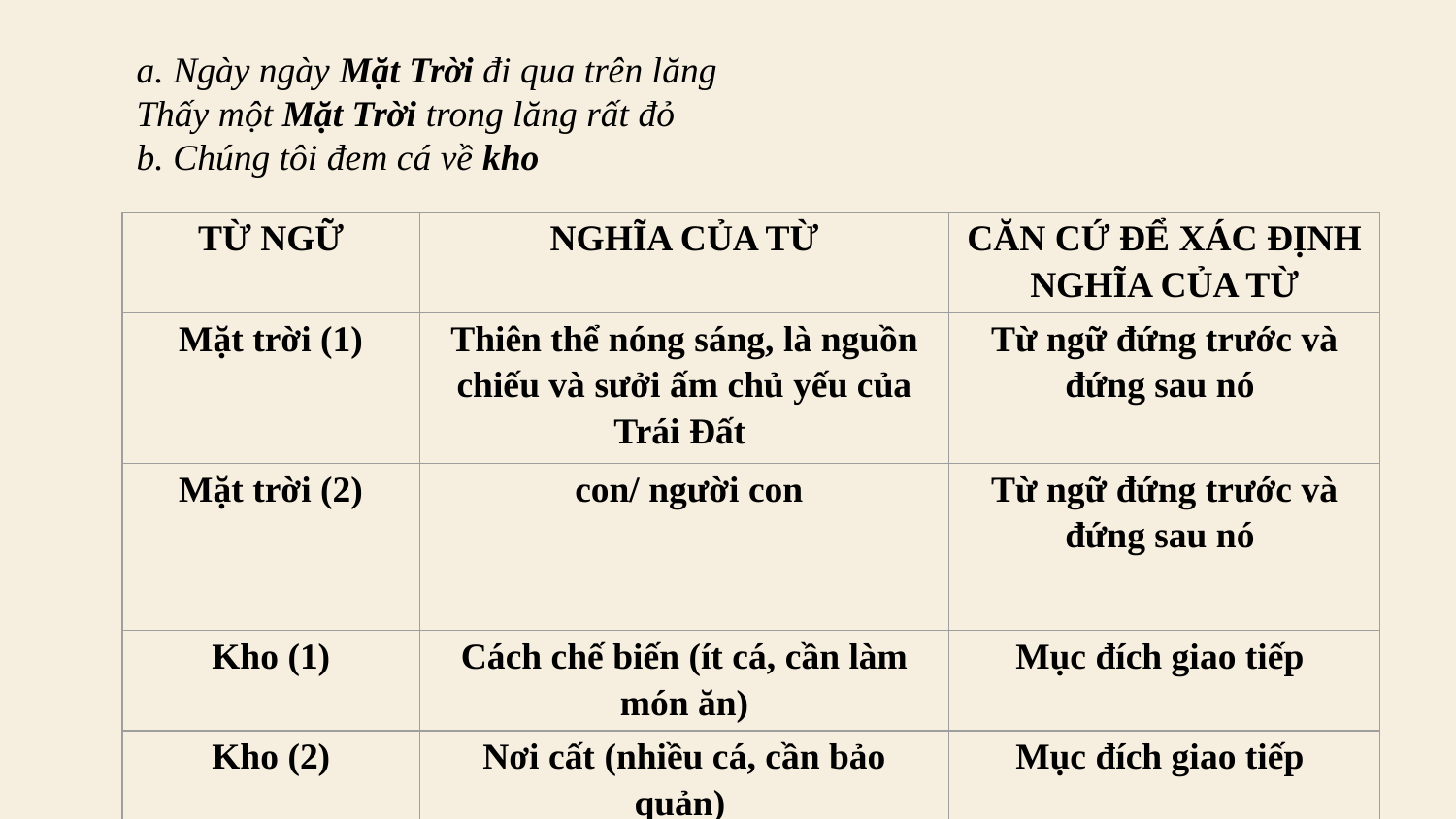

a. Ngày ngày Mặt Trời đi qua trên lăng
Thấy một Mặt Trời trong lăng rất đỏ
b. Chúng tôi đem cá về kho
| TỪ NGỮ | NGHĨA CỦA TỪ | CĂN CỨ ĐỂ XÁC ĐỊNH NGHĨA CỦA TỪ |
| --- | --- | --- |
| Mặt trời (1) | Thiên thể nóng sáng, là nguồn chiếu và sưởi ấm chủ yếu của Trái Đất | Từ ngữ đứng trước và đứng sau nó |
| Mặt trời (2) | con/ người con | Từ ngữ đứng trước và đứng sau nó |
| Kho (1) | Cách chế biến (ít cá, cần làm món ăn) | Mục đích giao tiếp |
| Kho (2) | Nơi cất (nhiều cá, cần bảo quản) | Mục đích giao tiếp |